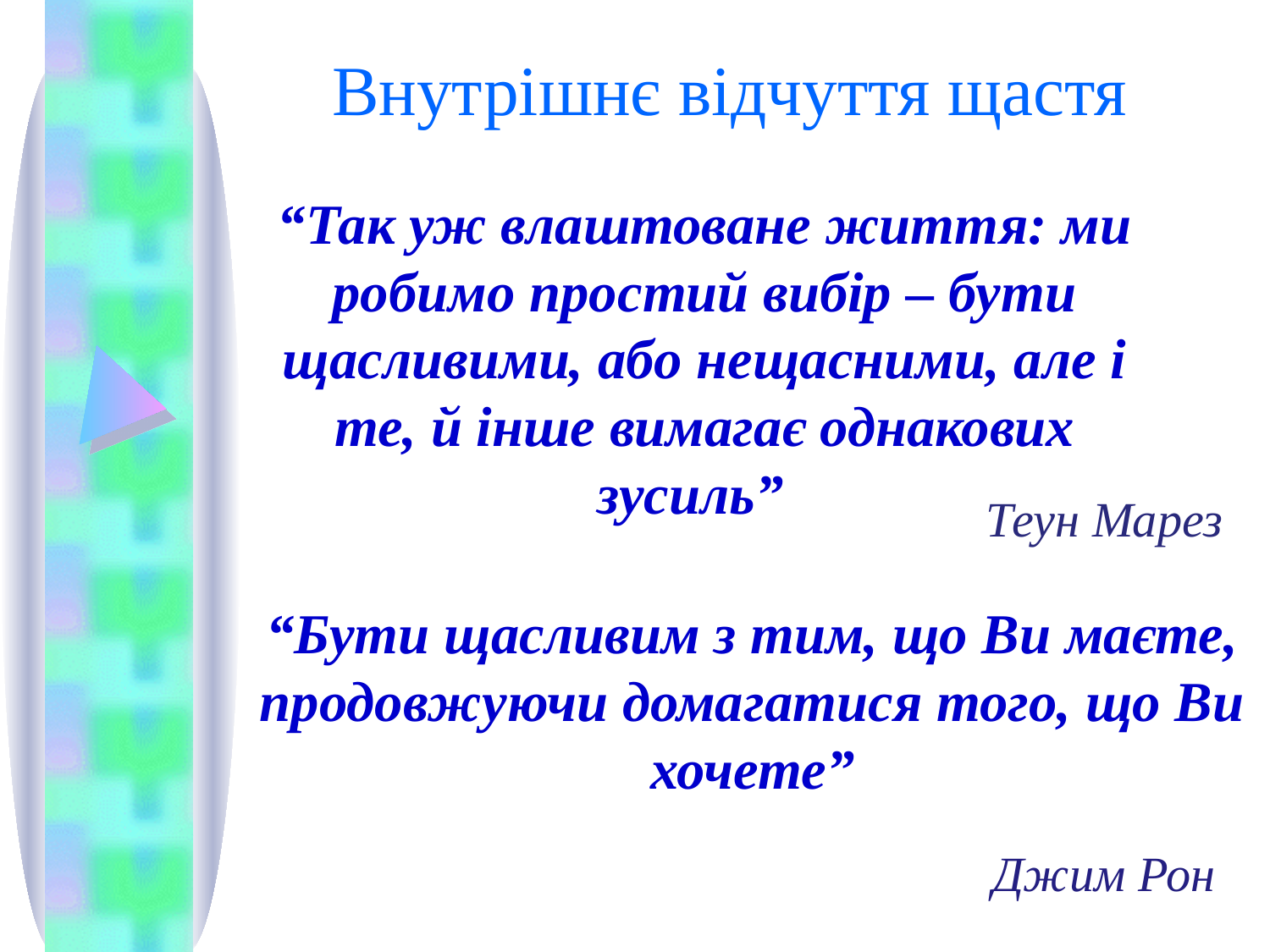

Внутрішнє відчуття щастя
“Так уж влаштоване життя: ми робимо простий вибір – бути щасливими, або нещасними, але і те, й інше вимагає однакових зусиль”
Теун Марез
“Бути щасливим з тим, що Ви маєте, продовжуючи домагатися того, що Ви хочете”
Джим Рон